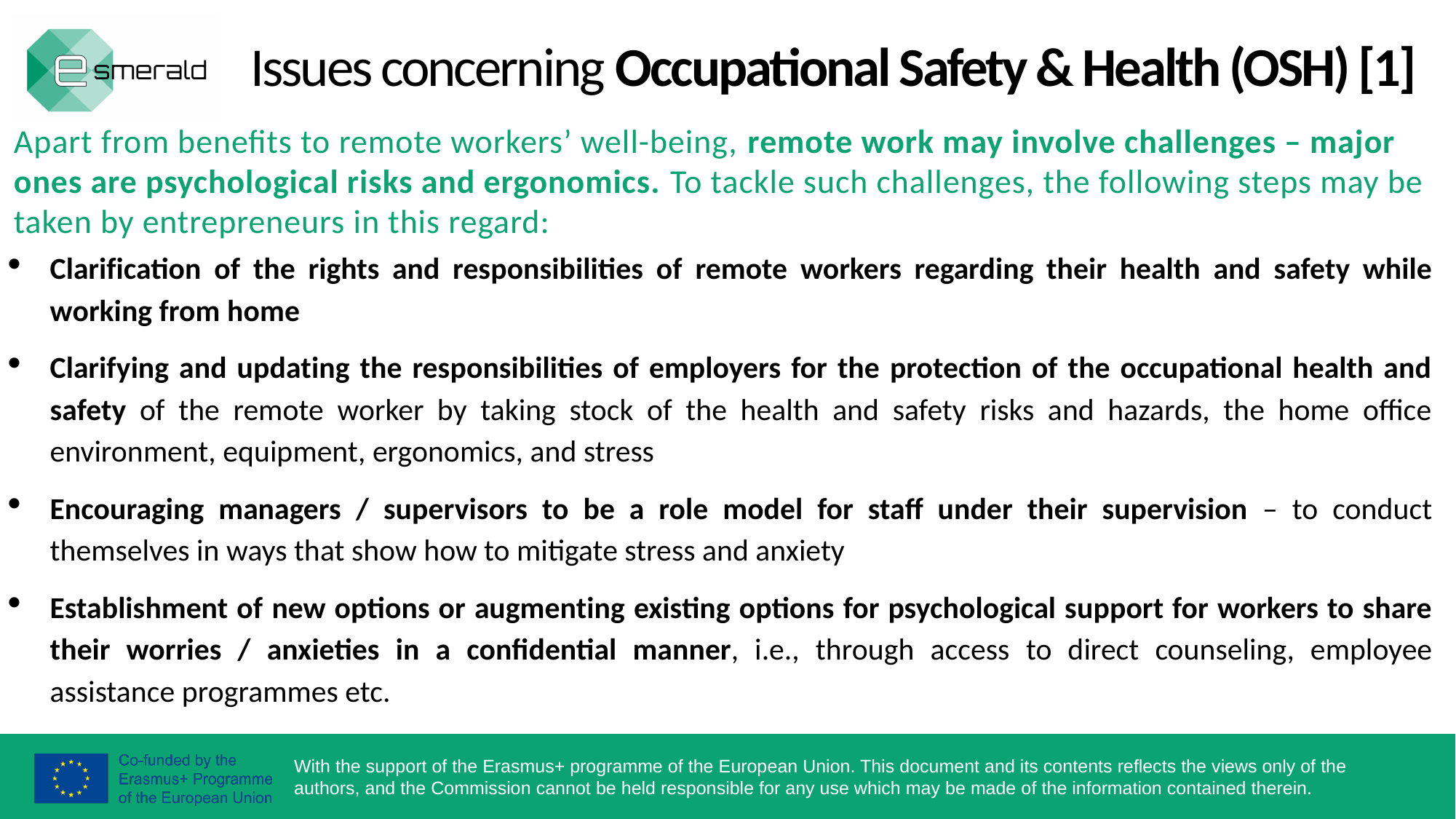

Issues concerning Occupational Safety & Health (OSH) [1]
Apart from benefits to remote workers’ well-being, remote work may involve challenges – major ones are psychological risks and ergonomics. To tackle such challenges, the following steps may be taken by entrepreneurs in this regard:

Clarification of the rights and responsibilities of remote workers regarding their health and safety while working from home
Clarifying and updating the responsibilities of employers for the protection of the occupational health and safety of the remote worker by taking stock of the health and safety risks and hazards, the home office environment, equipment, ergonomics, and stress
Encouraging managers / supervisors to be a role model for staff under their supervision – to conduct themselves in ways that show how to mitigate stress and anxiety
Establishment of new options or augmenting existing options for psychological support for workers to share their worries / anxieties in a confidential manner, i.e., through access to direct counseling, employee assistance programmes etc.